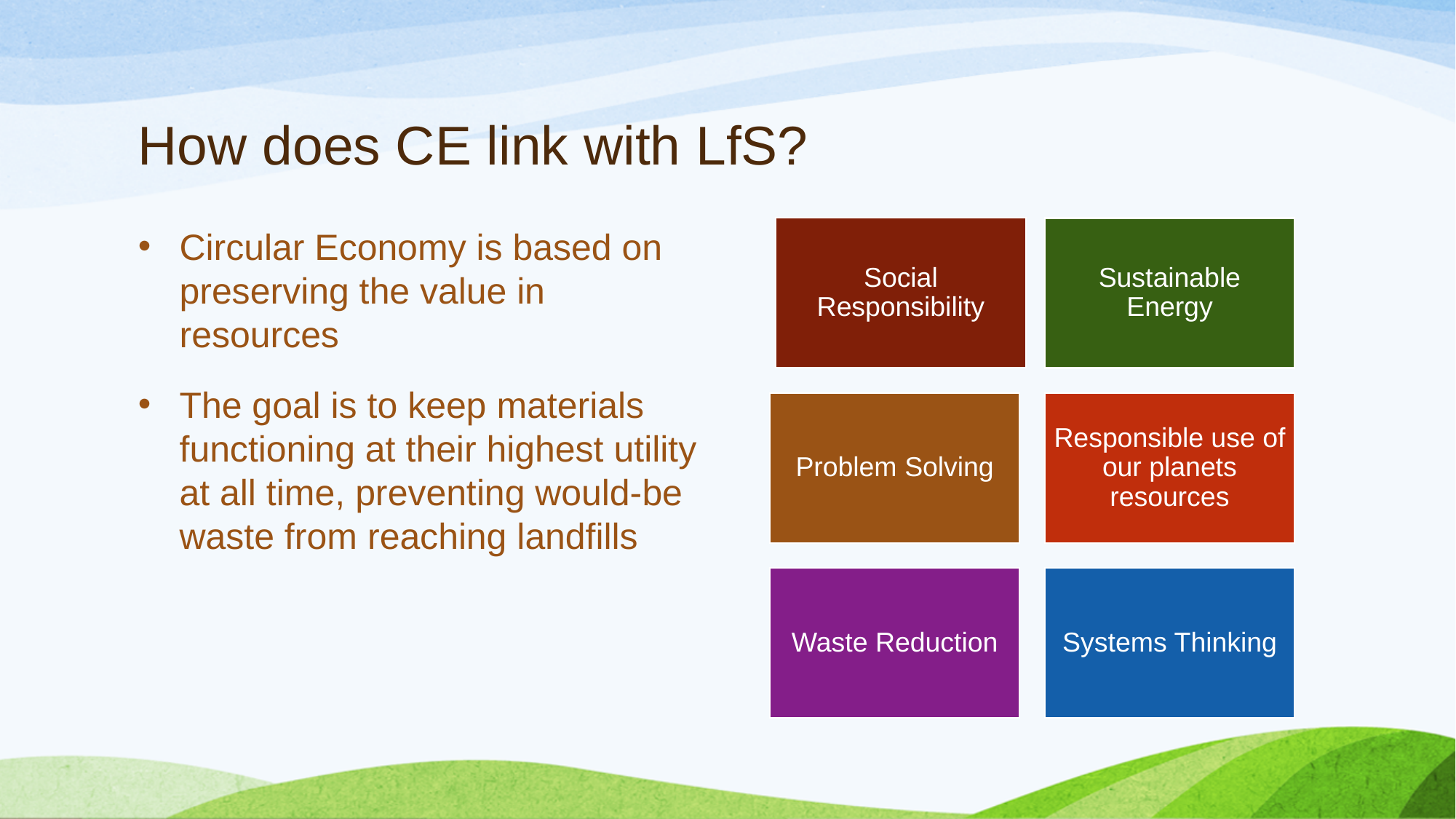

# How does CE link with LfS?
Circular Economy is based on preserving the value in resources
The goal is to keep materials functioning at their highest utility at all time, preventing would-be waste from reaching landfills
Social Responsibility
Sustainable Energy
Problem Solving
Responsible use of our planets resources
Waste Reduction
Systems Thinking